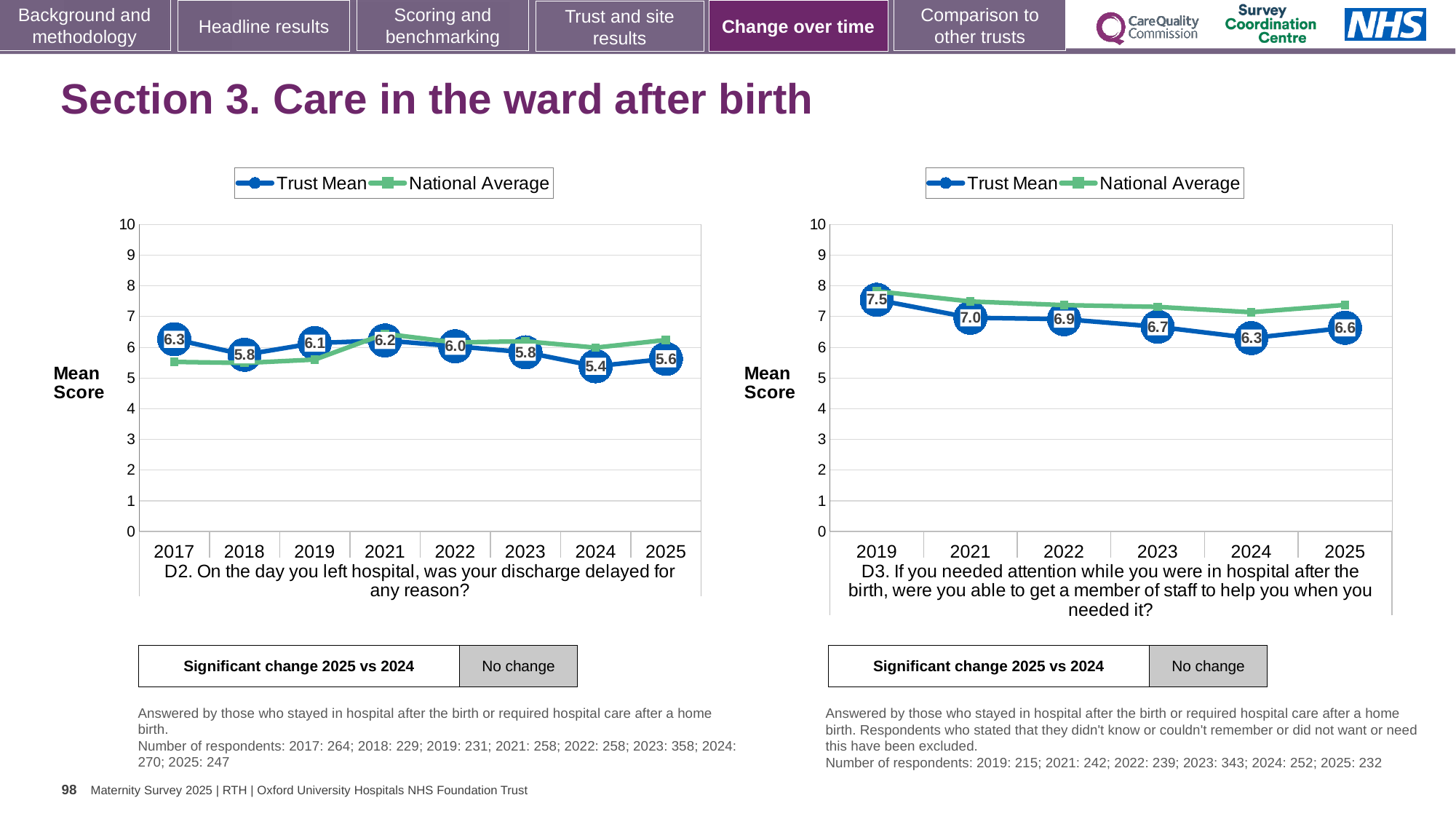

# Section 3. Care in the ward after birth

### Chart

| Category | Trust Mean | National Average |
|---|---|---|
| 2017 | 6.261765232998157 | 5.523643817672853 |
| 2018 | 5.757998657365932 | 5.488578253395415 |
| 2019 | 6.137436694267802 | 5.600333987908739 |
| 2021 | 6.222851513002356 | 6.438191176935847 |
| 2022 | 6.033894829309785 | 6.157741513252144 |
| 2023 | 5.837176307200304 | 6.196054069823878 |
| 2024 | 5.38240552712271 | 5.989078525222173 |
| 2025 | 5.624280681176294 | 6.237296059044717 |

### Chart

| Category | Trust Mean | National Average |
|---|---|---|
| 2019 | 7.546042738791497 | 7.823772959934425 |
| 2021 | 6.960710482526297 | 7.490943917452903 |
| 2022 | 6.915801371869943 | 7.373081950136807 |
| 2023 | 6.668040027797521 | 7.315135768863233 |
| 2024 | 6.299741089577876 | 7.139929559847528 |
| 2025 | 6.632995832435313 | 7.377948229936805 |
| Significant change 2025 vs 2024 | No change |
| --- | --- |
| Significant change 2025 vs 2024 | No change |
| --- | --- |
Answered by those who stayed in hospital after the birth or required hospital care after a home birth.
Number of respondents: 2017: 264; 2018: 229; 2019: 231; 2021: 258; 2022: 258; 2023: 358; 2024: 270; 2025: 247
Answered by those who stayed in hospital after the birth or required hospital care after a home birth. Respondents who stated that they didn't know or couldn't remember or did not want or need this have been excluded.
Number of respondents: 2019: 215; 2021: 242; 2022: 239; 2023: 343; 2024: 252; 2025: 232
98